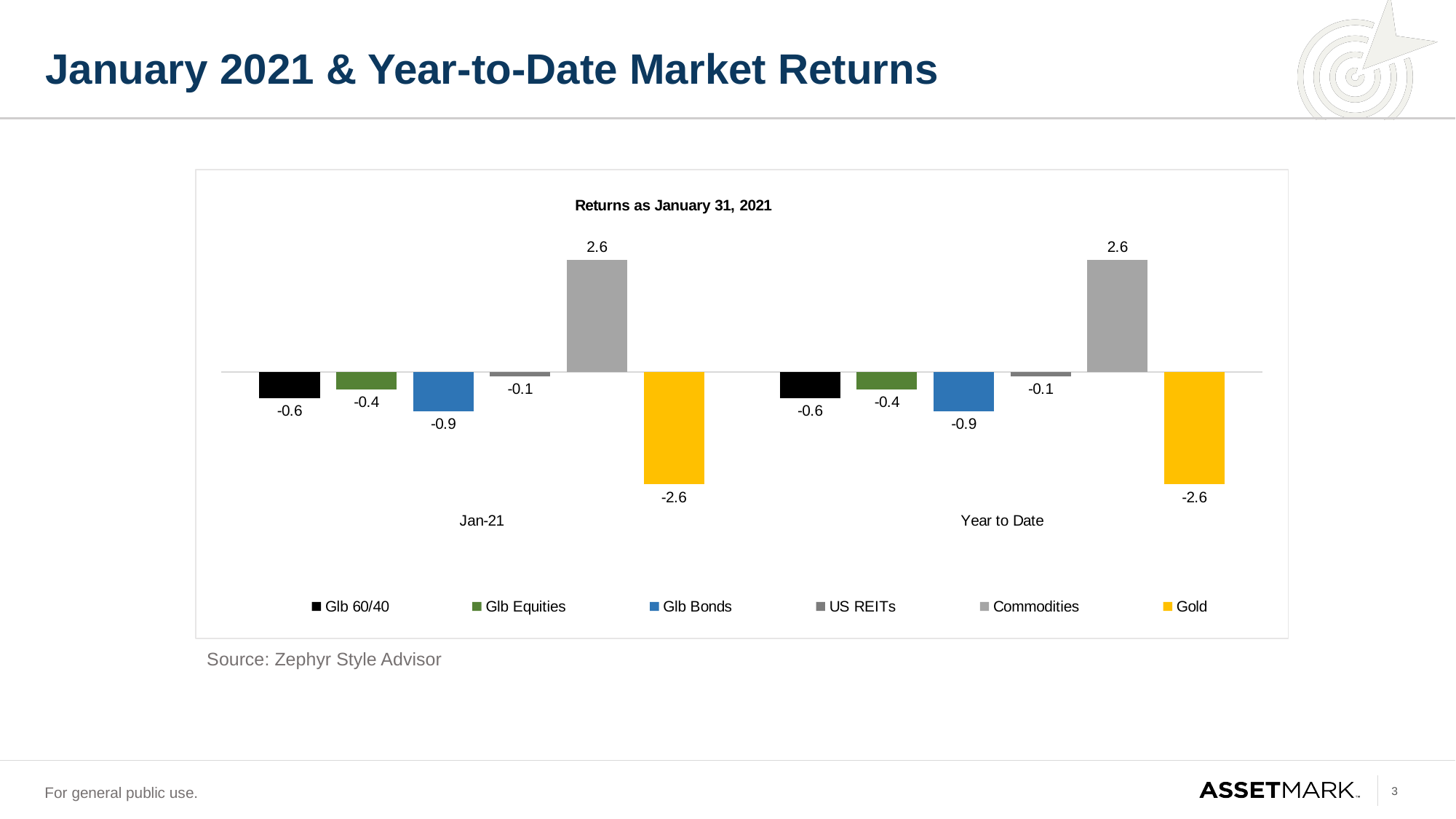

# January 2021 & Year-to-Date Market Returns

### Chart: Returns as January 31, 2021

| Category | Glb 60/40 | Glb Equities | Glb Bonds | US REITs | Commodities | Gold |
|---|---|---|---|---|---|---|
| Jan-21 | -0.6000000000000001 | -0.4 | -0.9 | -0.1 | 2.6 | -2.6 |
| Year to Date | -0.6000000000000001 | -0.4 | -0.9 | -0.1 | 2.6 | -2.6 |
Source: Zephyr Style Advisor